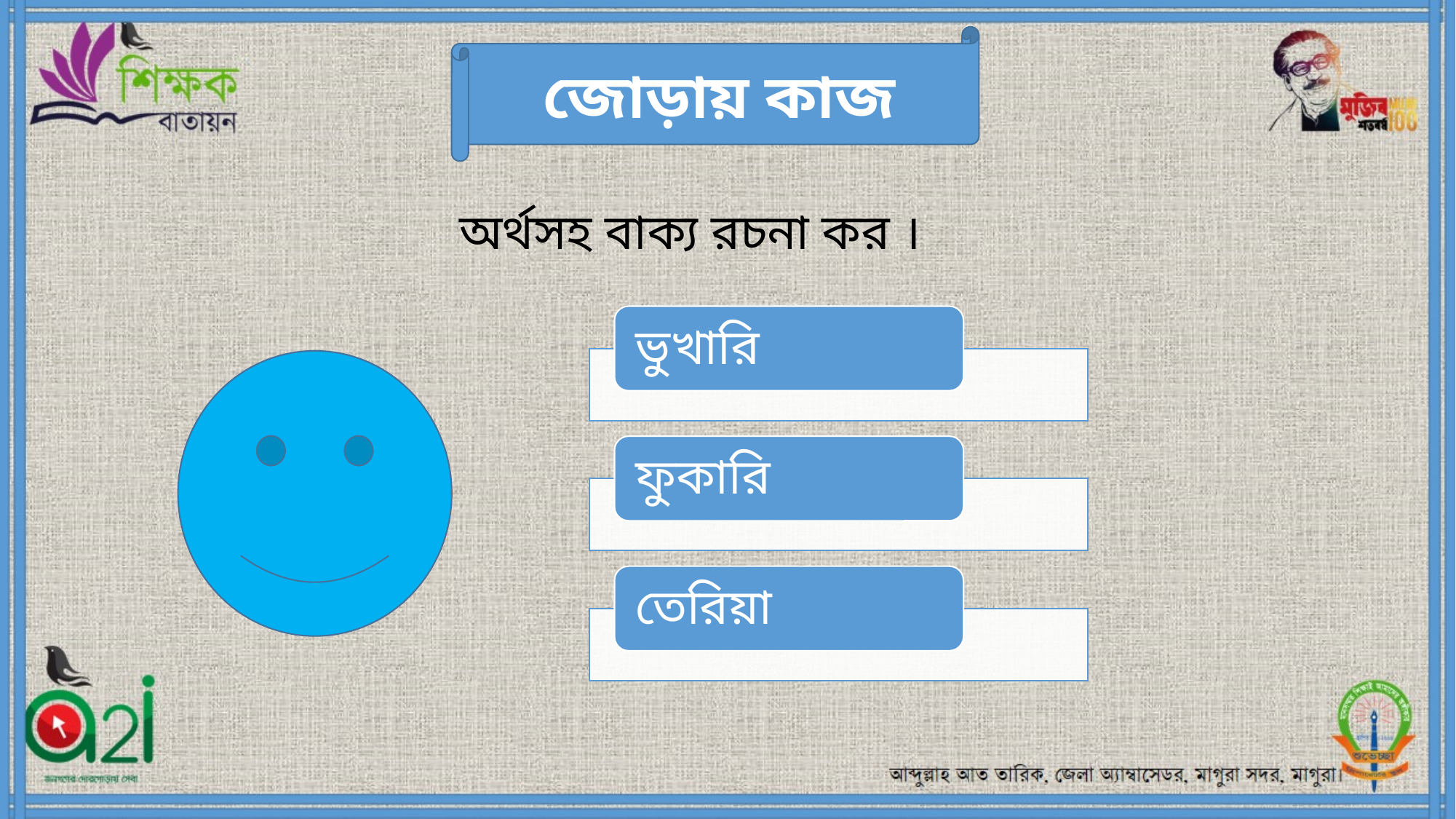

জোড়ায় কাজ
অর্থসহ বাক্য রচনা কর ।
ভুখারি
ফুকারি
তেরিয়া